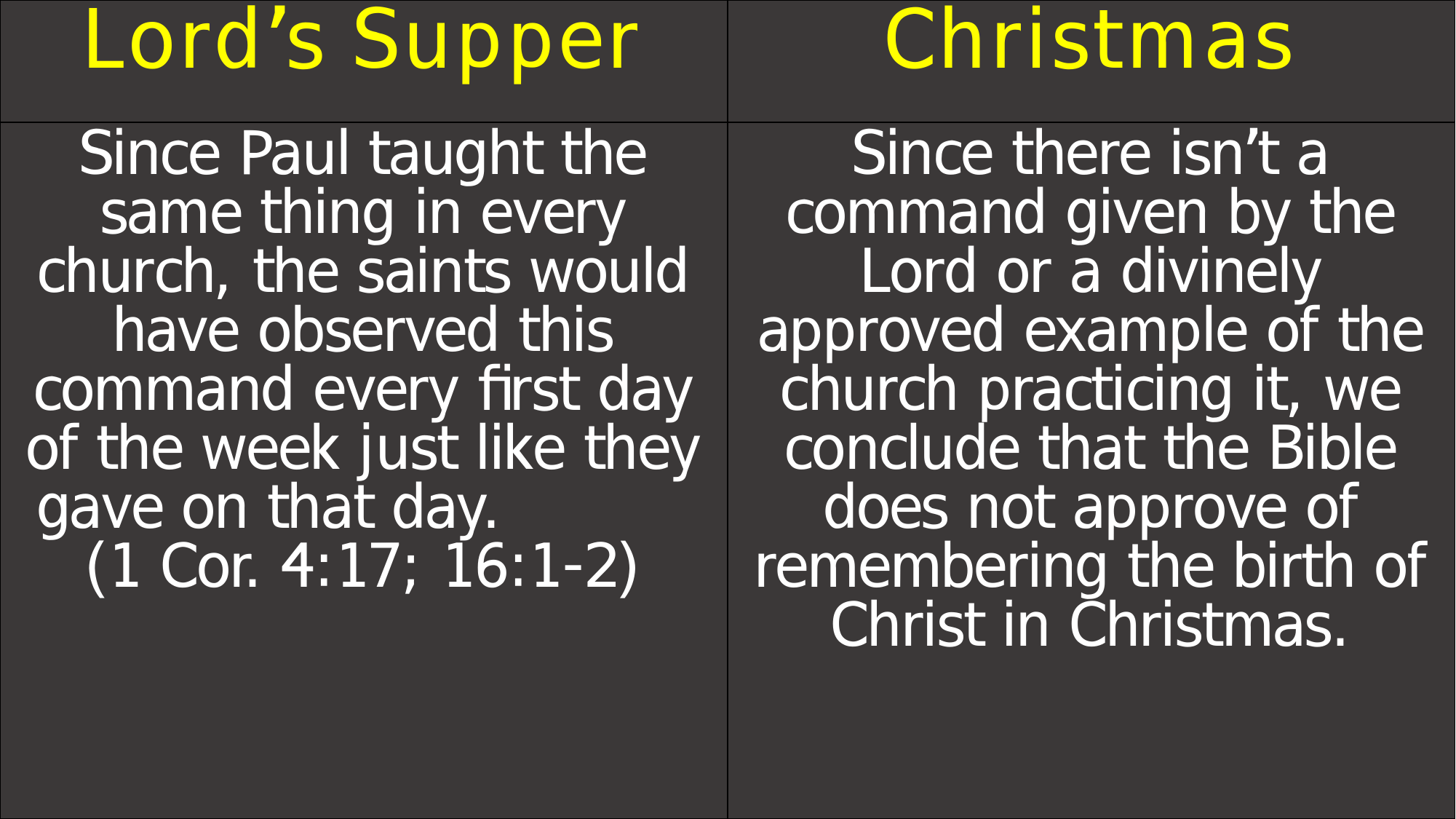

| Lord’s Supper | Christmas |
| --- | --- |
| Since Paul taught the same thing in every church, the saints would have observed this command every first day of the week just like they gave on that day. (1 Cor. 4:17; 16:1-2) | Since there isn’t a command given by the Lord or a divinely approved example of the church practicing it, we conclude that the Bible does not approve of remembering the birth of Christ in Christmas. |